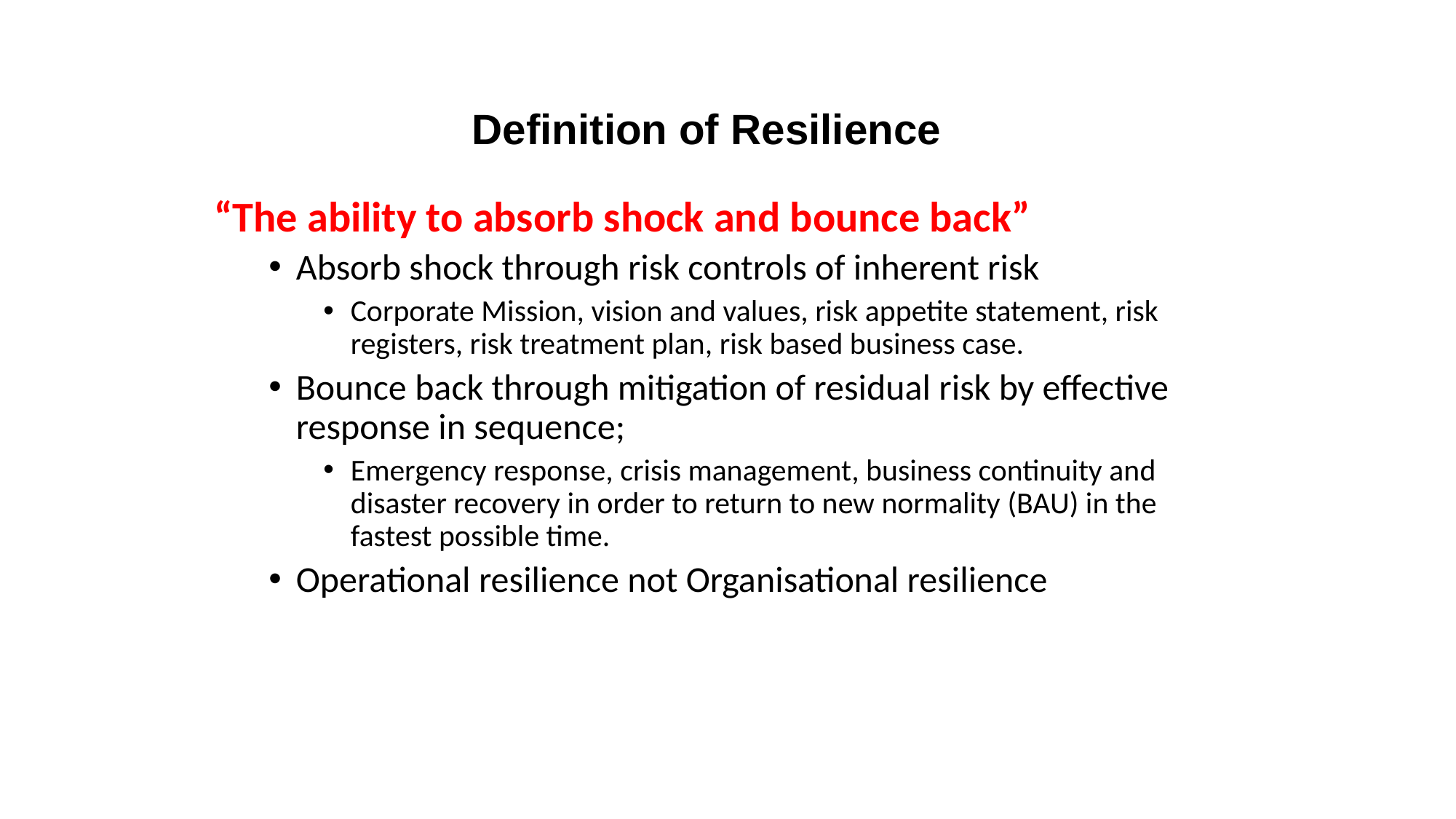

# Definition of Resilience
“The ability to absorb shock and bounce back”
Absorb shock through risk controls of inherent risk
Corporate Mission, vision and values, risk appetite statement, risk registers, risk treatment plan, risk based business case.
Bounce back through mitigation of residual risk by effective response in sequence;
Emergency response, crisis management, business continuity and disaster recovery in order to return to new normality (BAU) in the fastest possible time.
Operational resilience not Organisational resilience